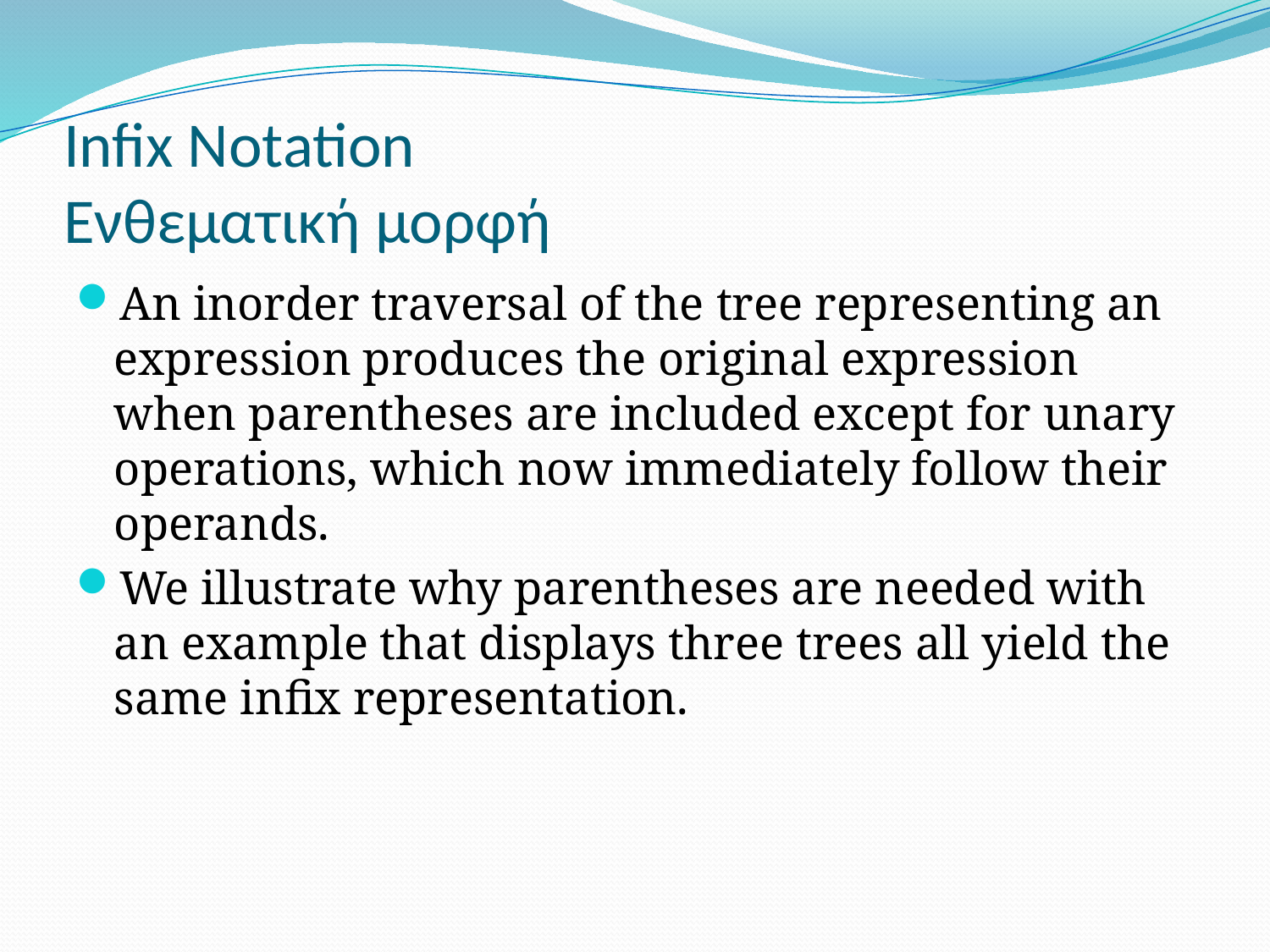

# Infix Notation Ενθεματική μορφή
An inorder traversal of the tree representing an expression produces the original expression when parentheses are included except for unary operations, which now immediately follow their operands.
We illustrate why parentheses are needed with an example that displays three trees all yield the same infix representation.